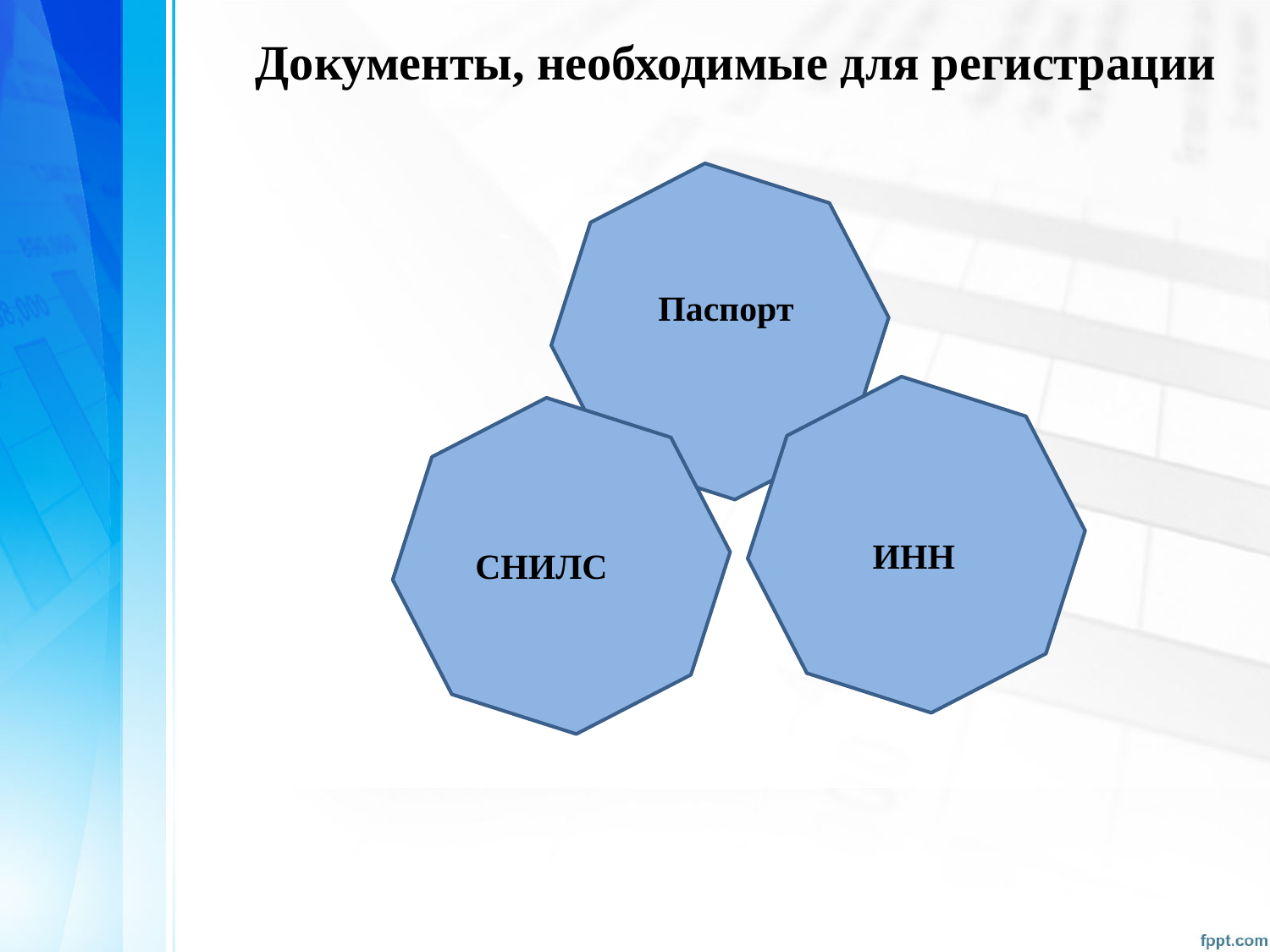

Документы, необходимые для регистрации

Паспорт

ИНН
СНИЛС